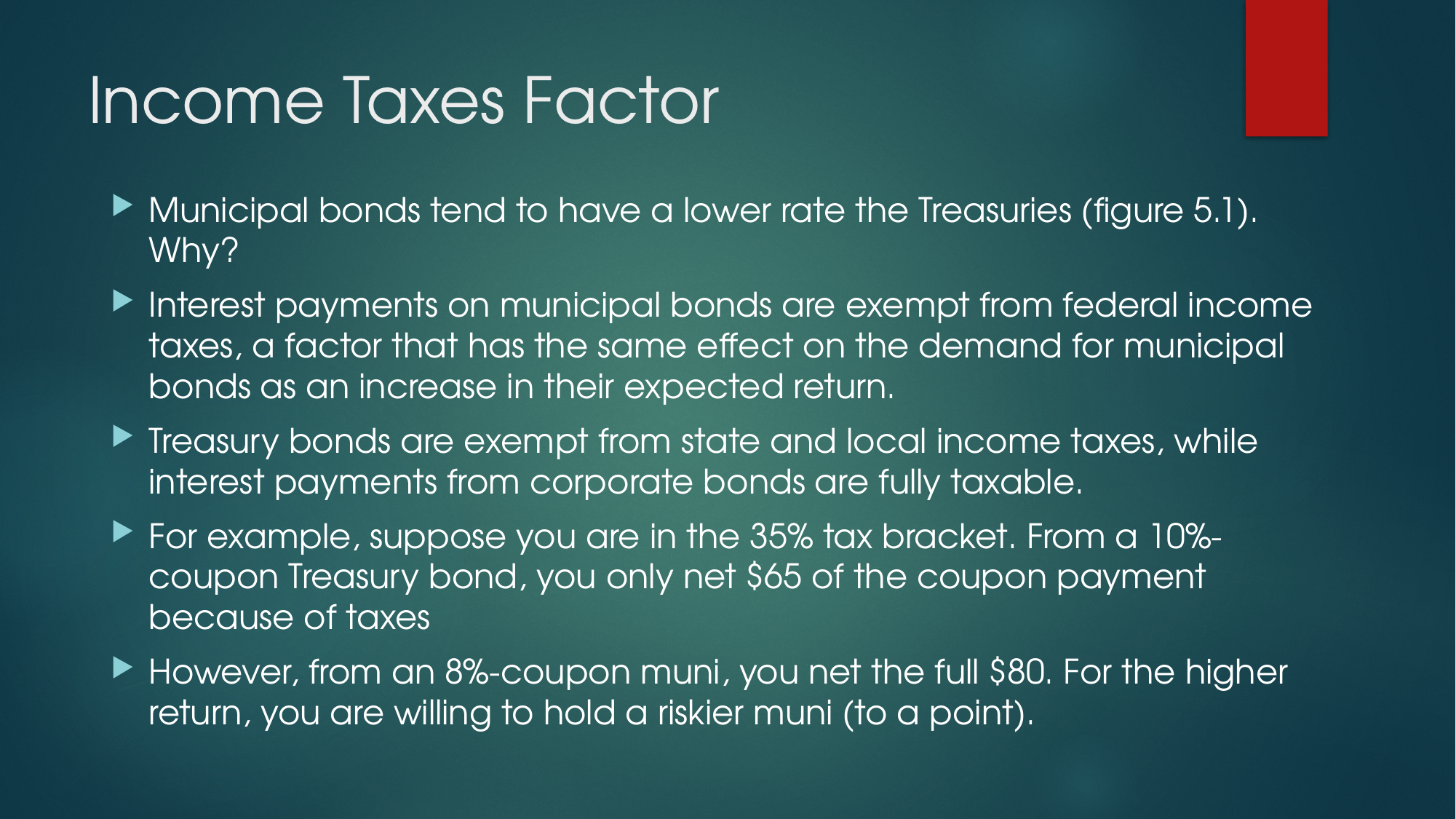

# Income Taxes Factor
Municipal bonds tend to have a lower rate the Treasuries (figure 5.1). Why?
Interest payments on municipal bonds are exempt from federal income taxes, a factor that has the same effect on the demand for municipal bonds as an increase in their expected return.
Treasury bonds are exempt from state and local income taxes, while interest payments from corporate bonds are fully taxable.
For example, suppose you are in the 35% tax bracket. From a 10%-coupon Treasury bond, you only net $65 of the coupon payment because of taxes
However, from an 8%-coupon muni, you net the full $80. For the higher return, you are willing to hold a riskier muni (to a point).